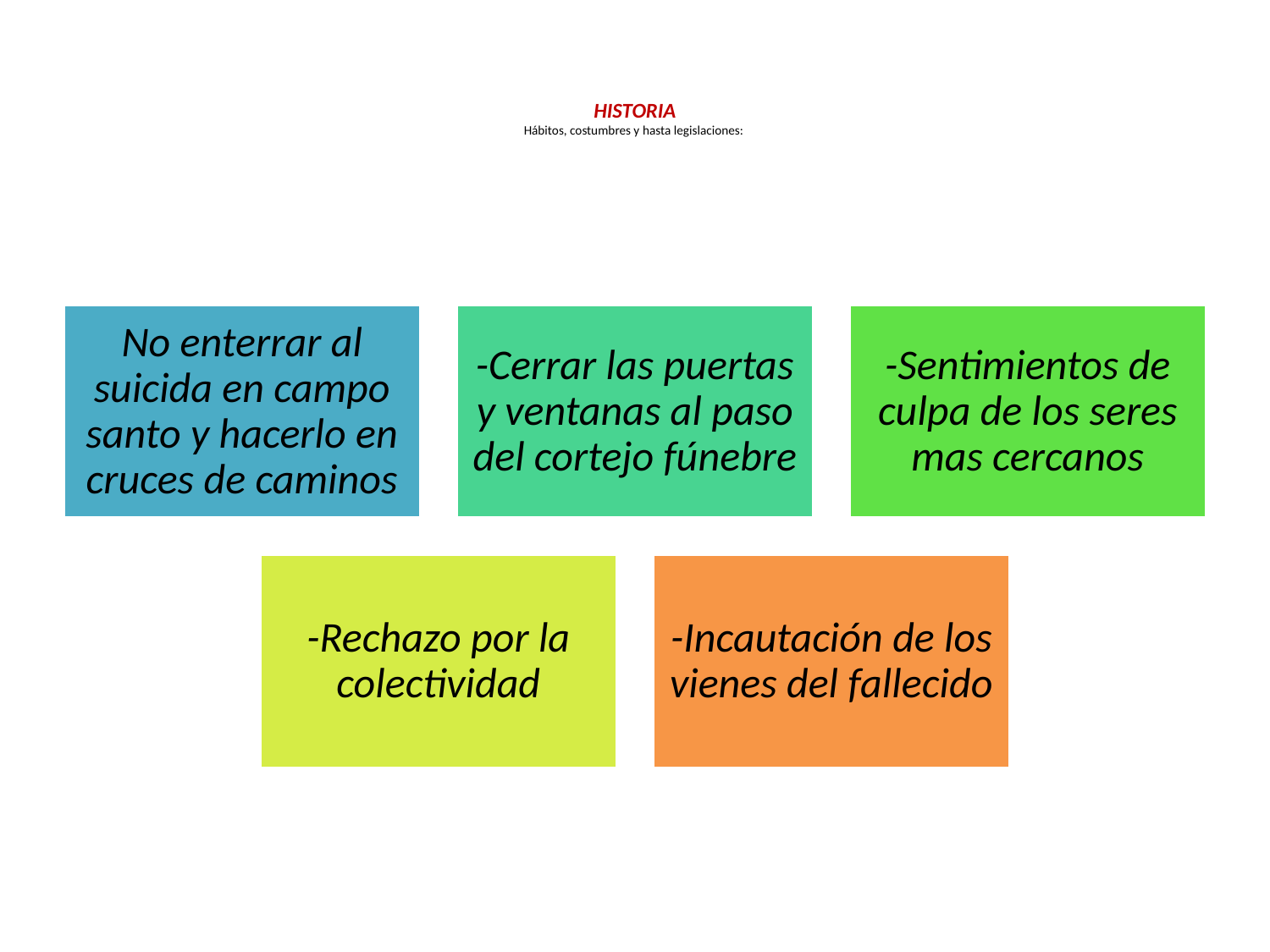

# HISTORIA Hábitos, costumbres y hasta legislaciones:
No enterrar al suicida en campo santo y hacerlo en cruces de caminos
-Cerrar las puertas y ventanas al paso del cortejo fúnebre
-Sentimientos de culpa de los seres mas cercanos
-Rechazo por la colectividad
-Incautación de los vienes del fallecido